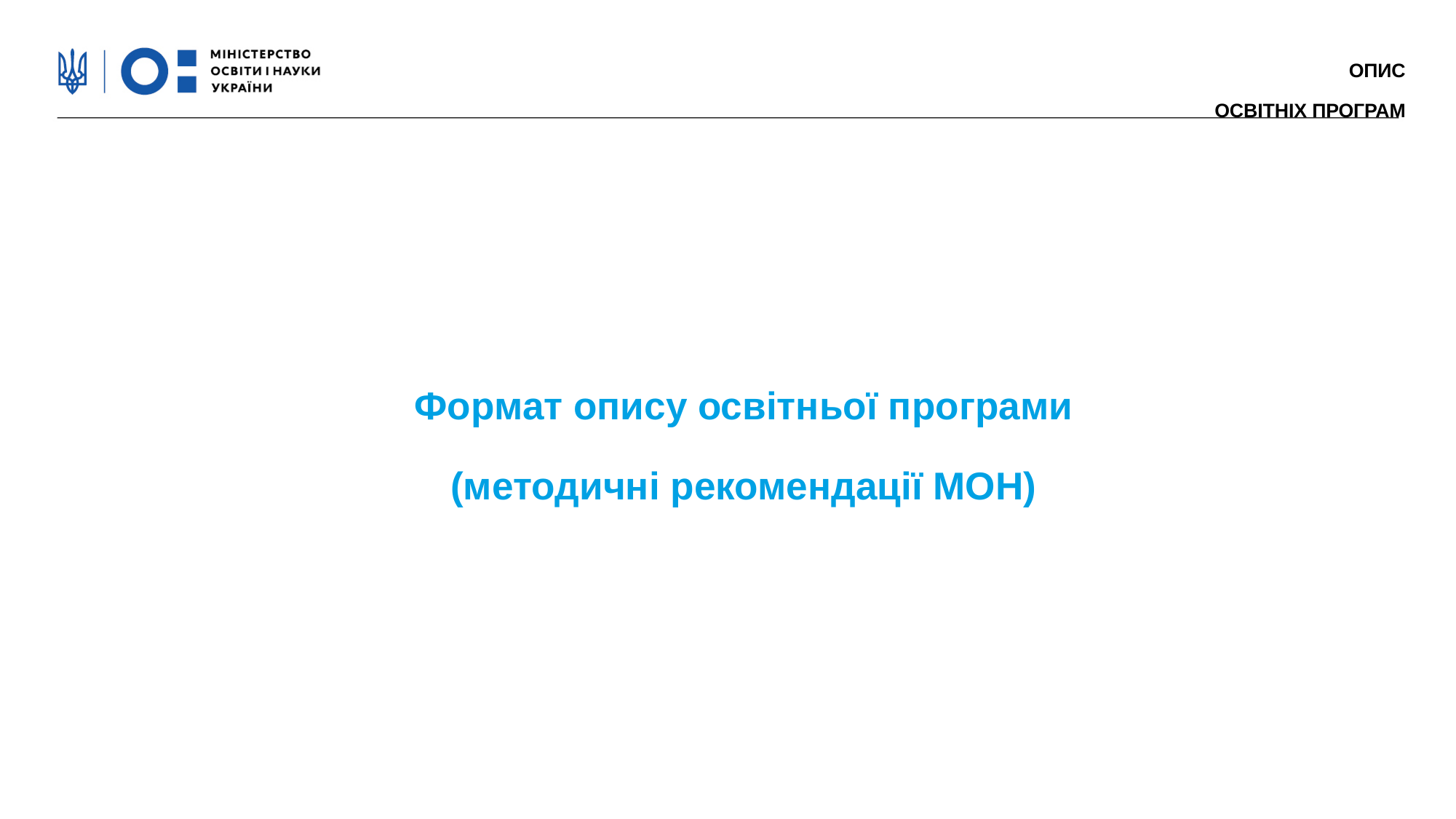

ОПИС
ОСВІТНІХ ПРОГРАМ

Формат опису освітньої програми
(методичні рекомендації МОН)